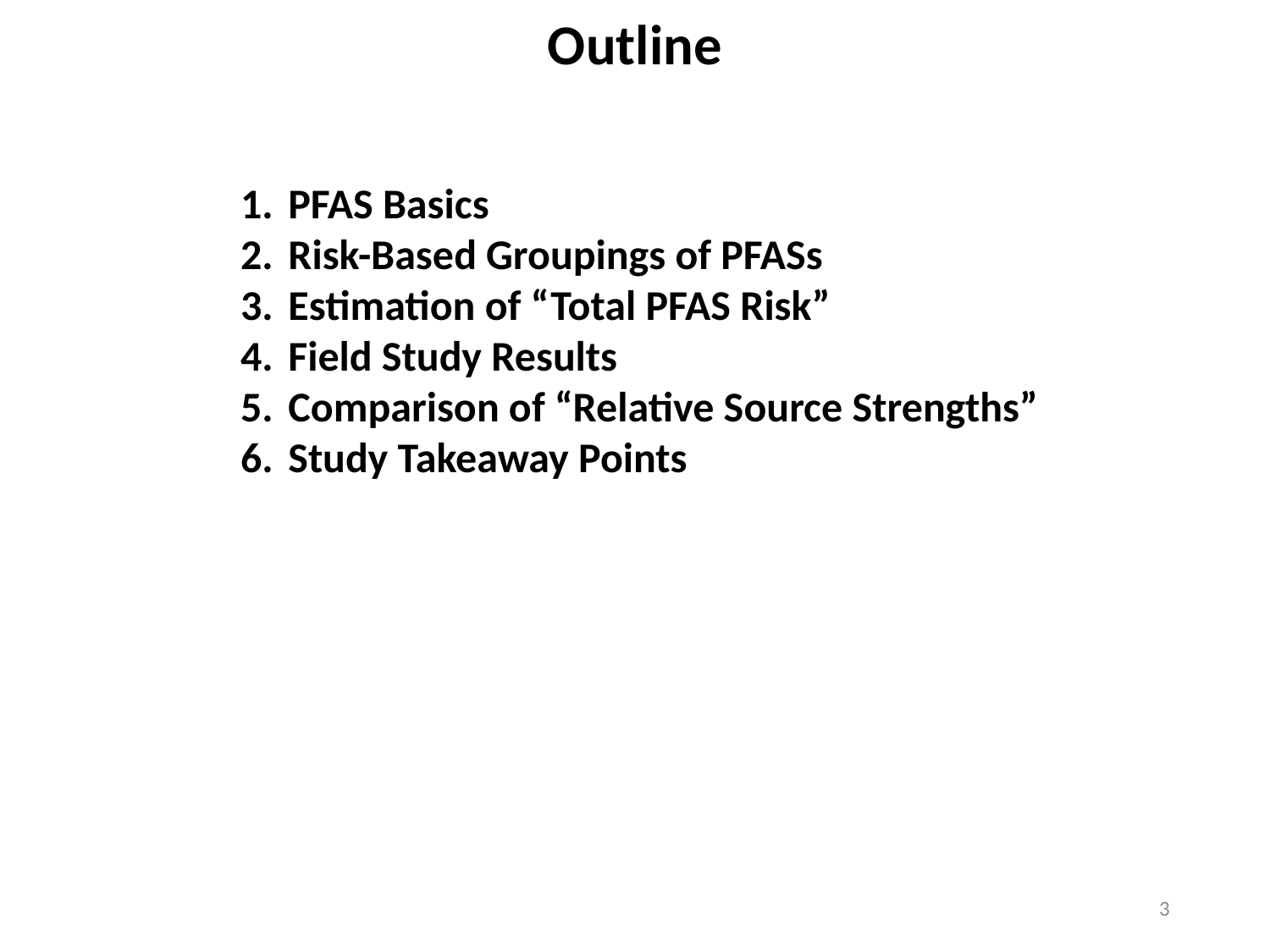

Outline
PFAS Basics
Risk-Based Groupings of PFASs
Estimation of “Total PFAS Risk”
Field Study Results
Comparison of “Relative Source Strengths”
Study Takeaway Points
3